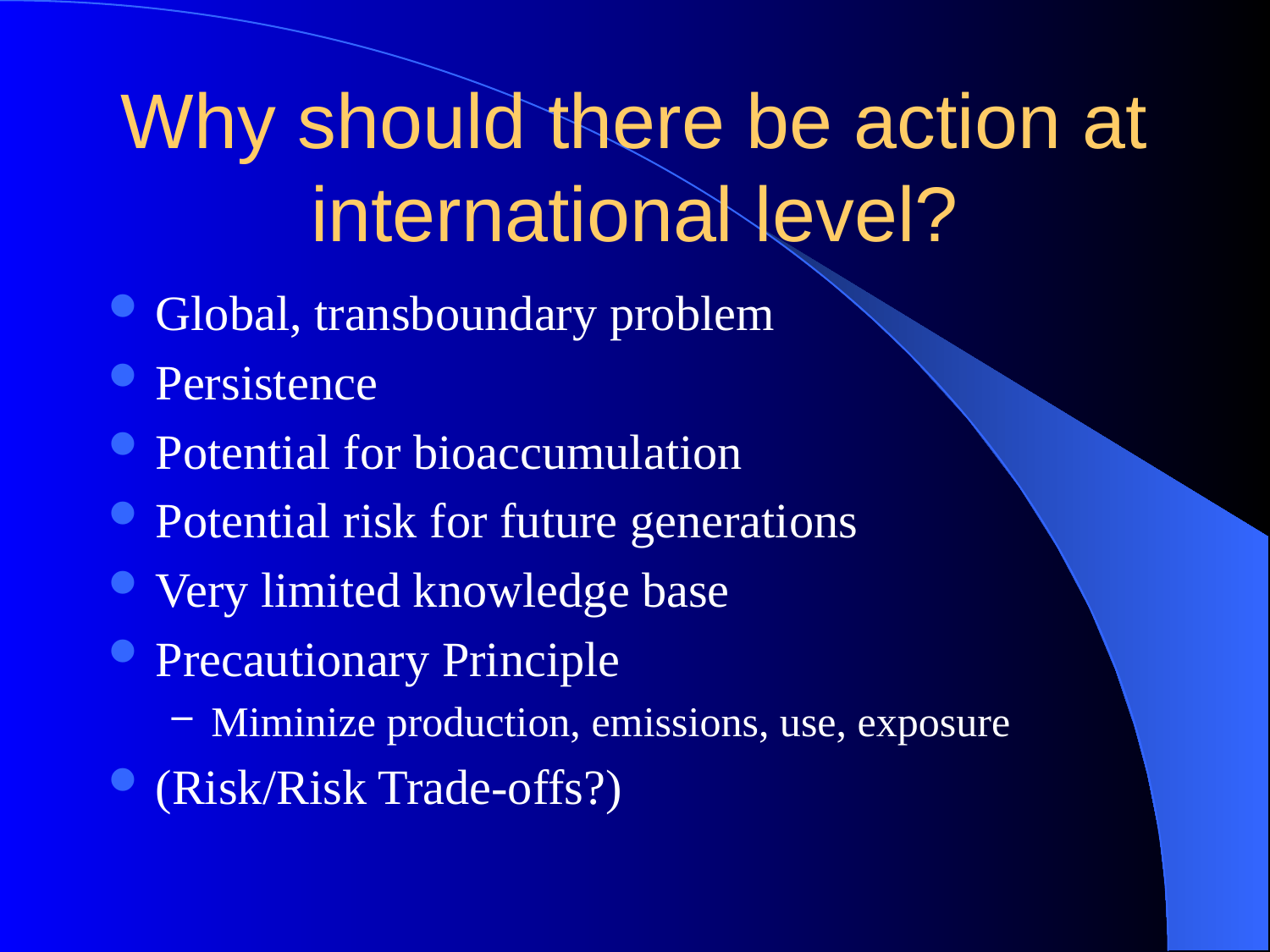

# Why should there be action at international level?
Global, transboundary problem
Persistence
Potential for bioaccumulation
Potential risk for future generations
Very limited knowledge base
Precautionary Principle
Miminize production, emissions, use, exposure
(Risk/Risk Trade-offs?)